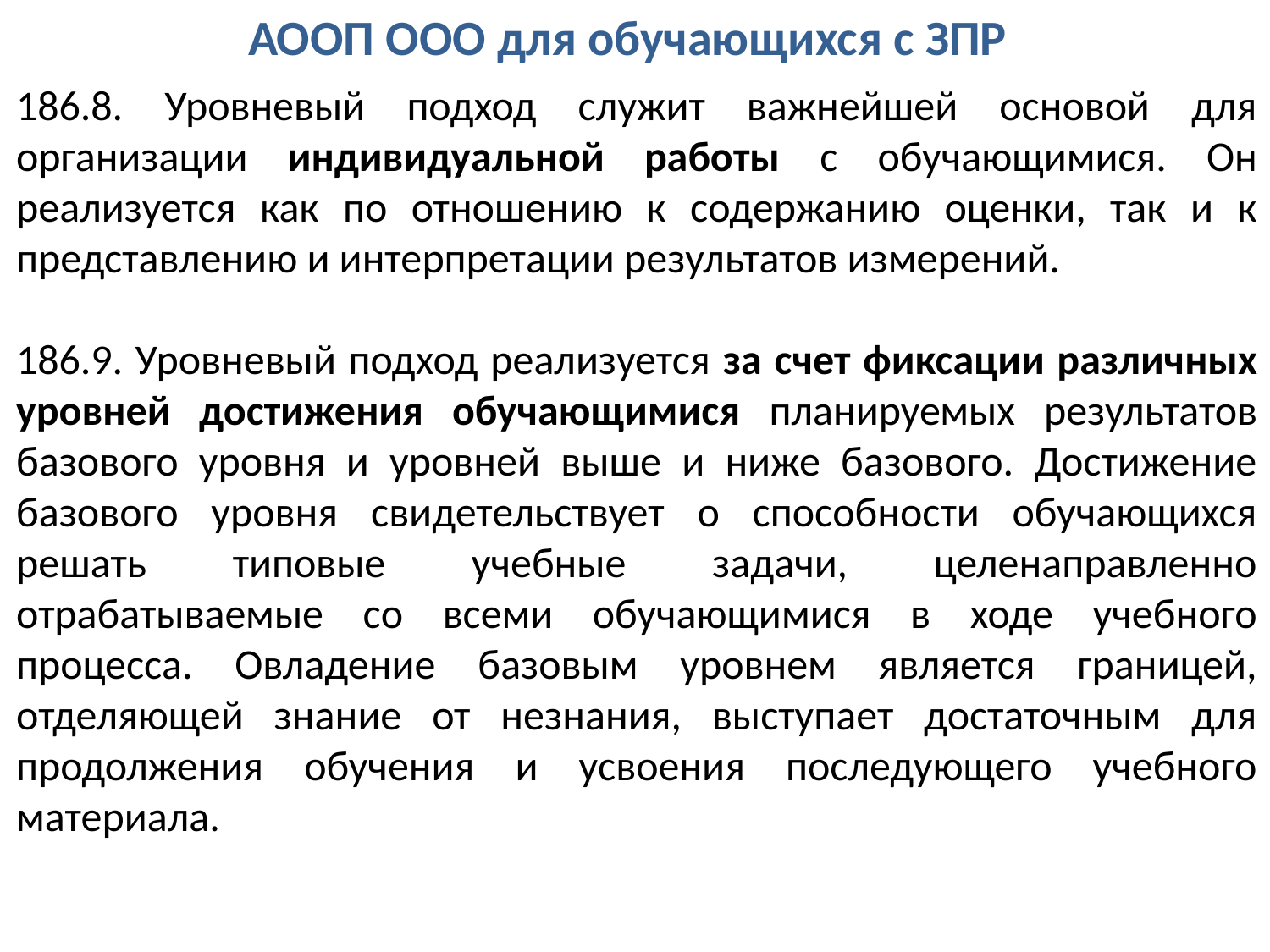

АООП ООО для обучающихся с ЗПР
186.8. Уровневый подход служит важнейшей основой для организации индивидуальной работы с обучающимися. Он реализуется как по отношению к содержанию оценки, так и к представлению и интерпретации результатов измерений.

186.9. Уровневый подход реализуется за счет фиксации различных уровней достижения обучающимися планируемых результатов базового уровня и уровней выше и ниже базового. Достижение базового уровня свидетельствует о способности обучающихся решать типовые учебные задачи, целенаправленно отрабатываемые со всеми обучающимися в ходе учебного процесса. Овладение базовым уровнем является границей, отделяющей знание от незнания, выступает достаточным для продолжения обучения и усвоения последующего учебного материала.